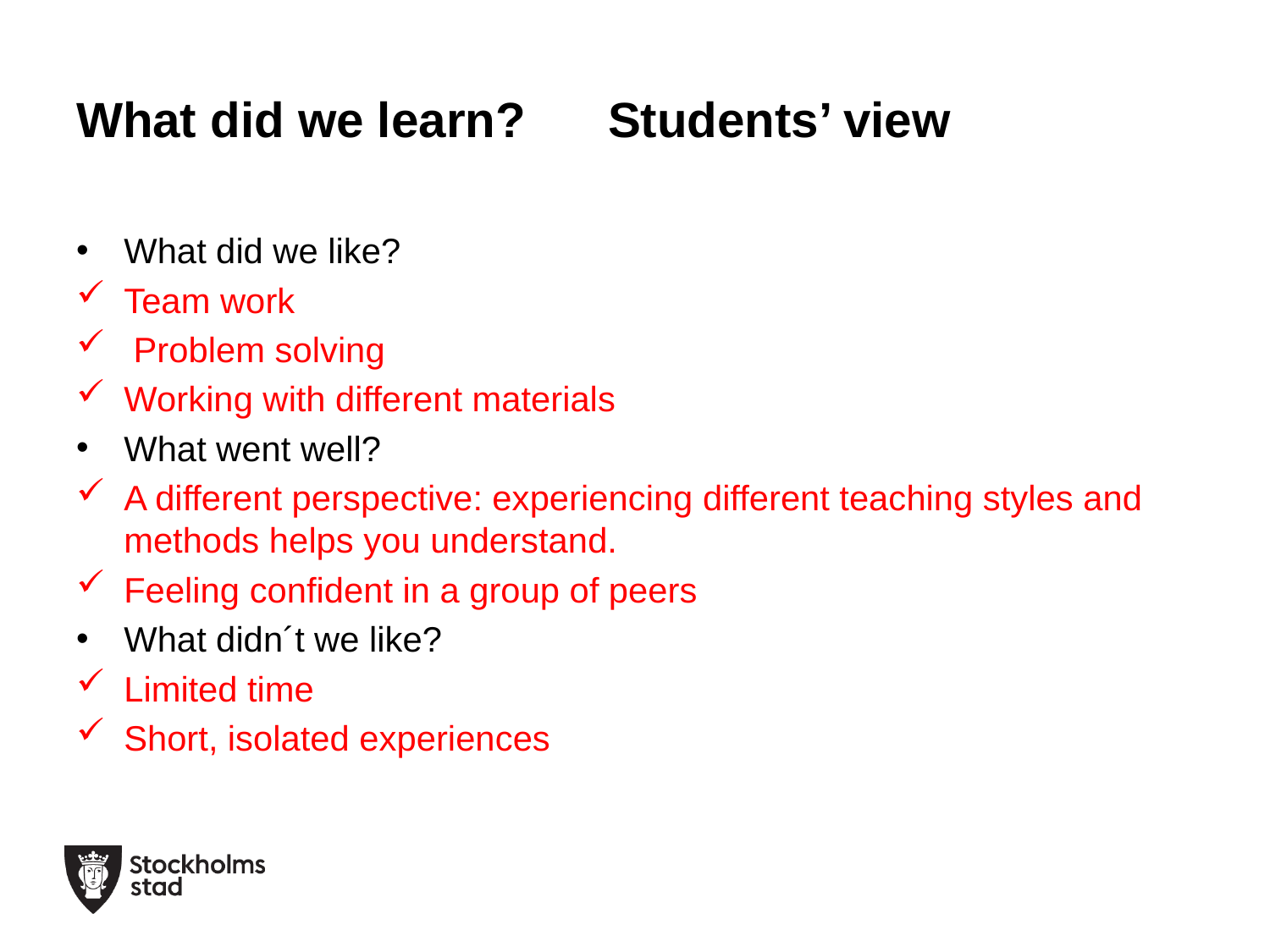

# What did we learn?      Students’ view
What did we like?
Team work
 Problem solving
Working with different materials
What went well?
A different perspective: experiencing different teaching styles and methods helps you understand.
Feeling confident in a group of peers
What didn´t we like?
Limited time
Short, isolated experiences